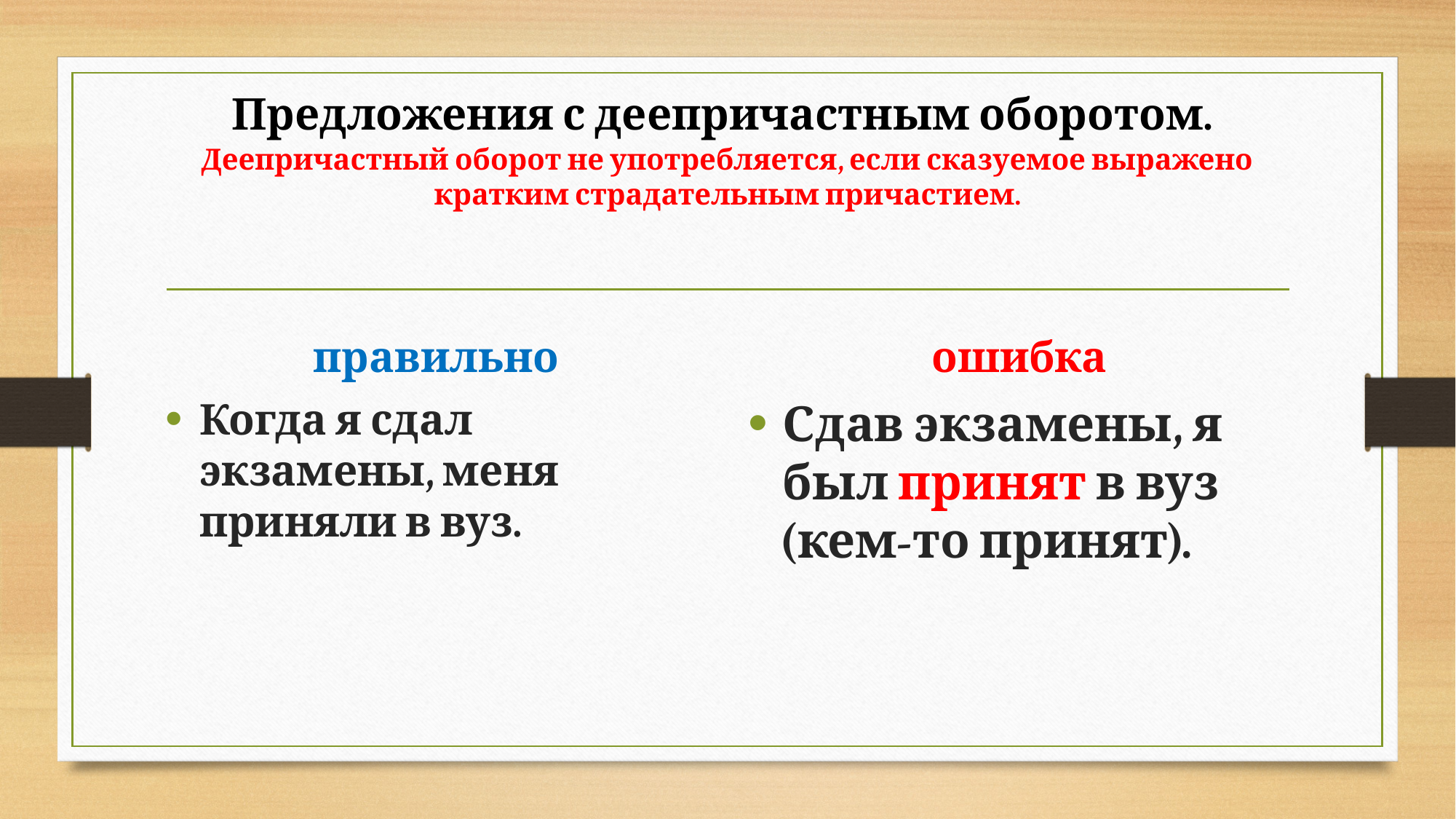

# Предложения с деепричастным оборотом.  Деепричастный оборот не употребляется, если сказуемое выражено кратким страдательным причастием.
правильно
ошибка
Когда я сдал экзамены, меня приняли в вуз.
Сдав экзамены, я был принят в вуз (кем-то принят).